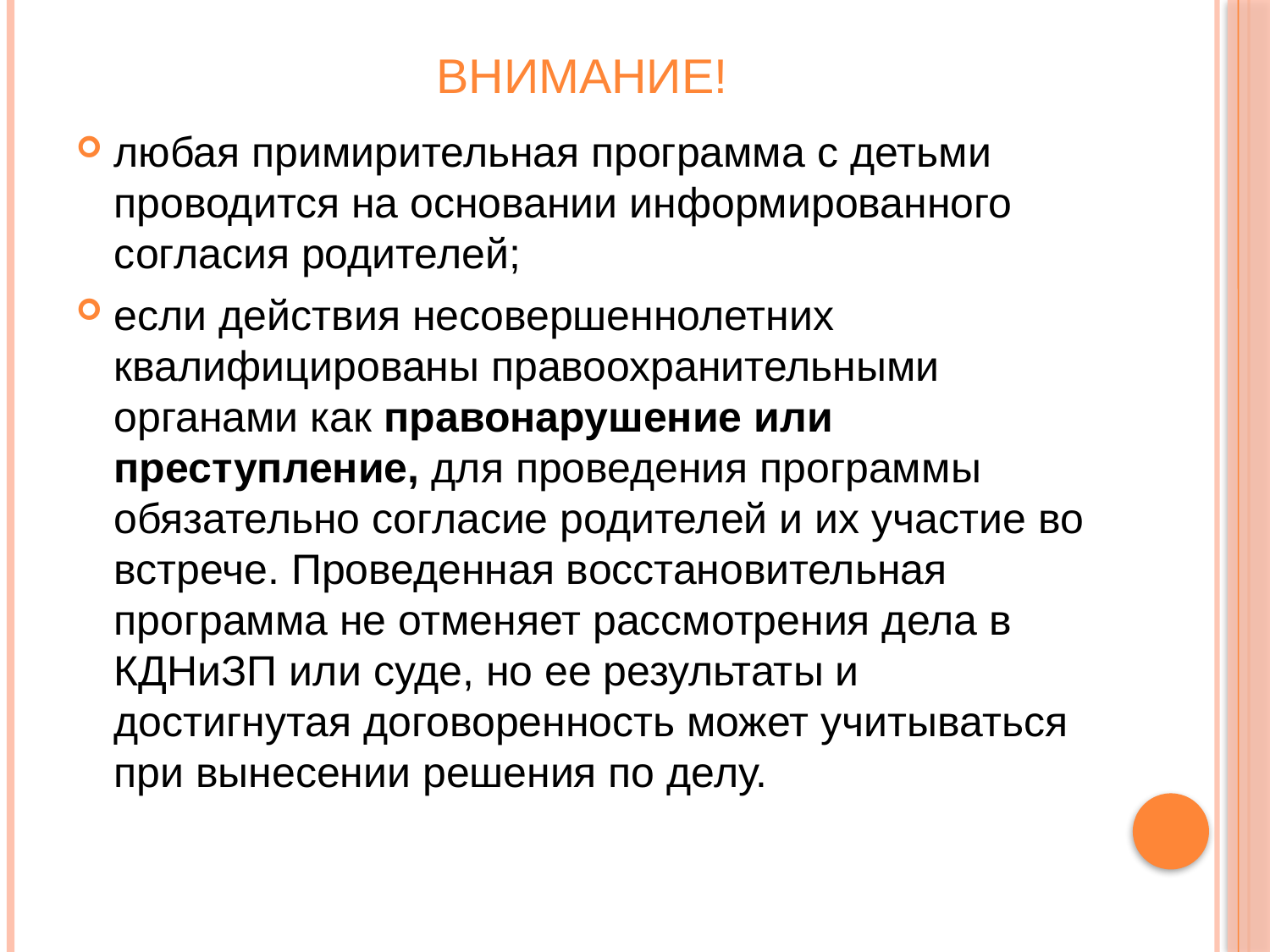

# Внимание!
любая примирительная программа с детьми проводится на основании информированного согласия родителей;
если действия несовершеннолетних квалифицированы правоохранительными органами как правонарушение или преступление, для проведения программы  обязательно согласие родителей и их участие во встрече. Проведенная восстановительная программа не отменяет рассмотрения дела в КДНиЗП или суде, но ее результаты и достигнутая договоренность может учитываться при вынесении решения по делу.